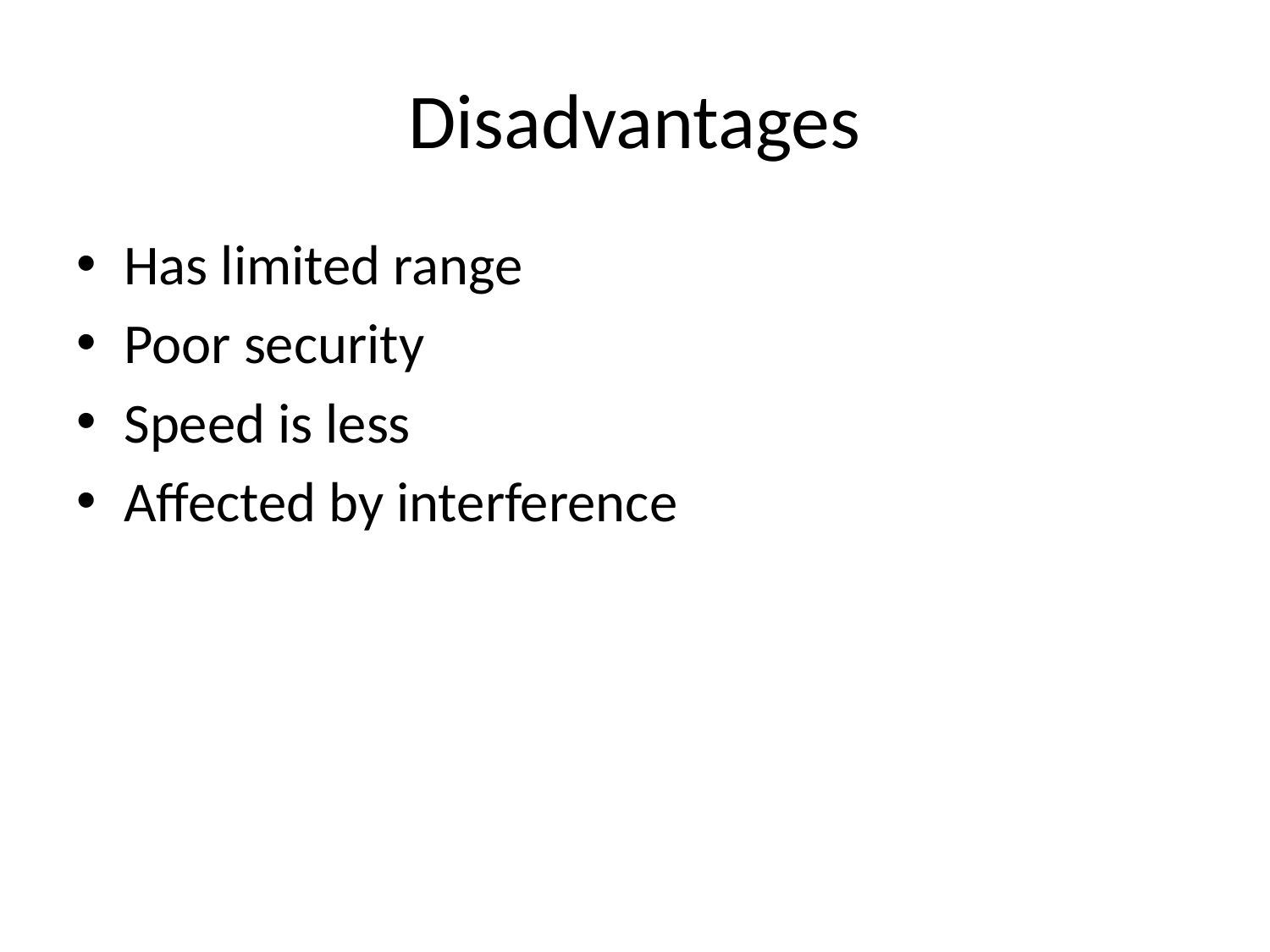

# Disadvantages
Has limited range
Poor security
Speed is less
Affected by interference